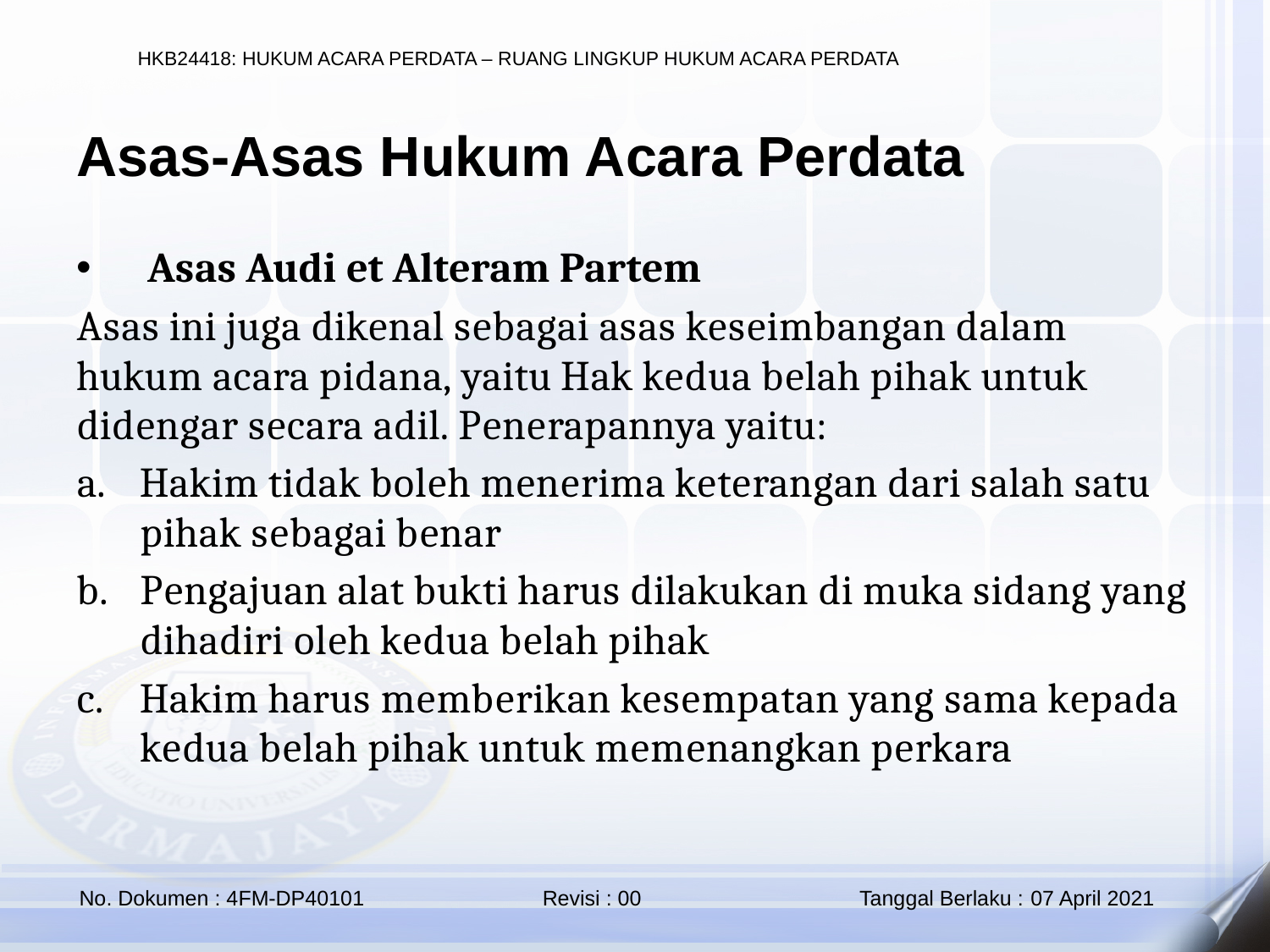

Asas-Asas Hukum Acara Perdata
Asas Audi et Alteram Partem
Asas ini juga dikenal sebagai asas keseimbangan dalam hukum acara pidana, yaitu Hak kedua belah pihak untuk didengar secara adil. Penerapannya yaitu:
Hakim tidak boleh menerima keterangan dari salah satu pihak sebagai benar
Pengajuan alat bukti harus dilakukan di muka sidang yang dihadiri oleh kedua belah pihak
Hakim harus memberikan kesempatan yang sama kepada kedua belah pihak untuk memenangkan perkara